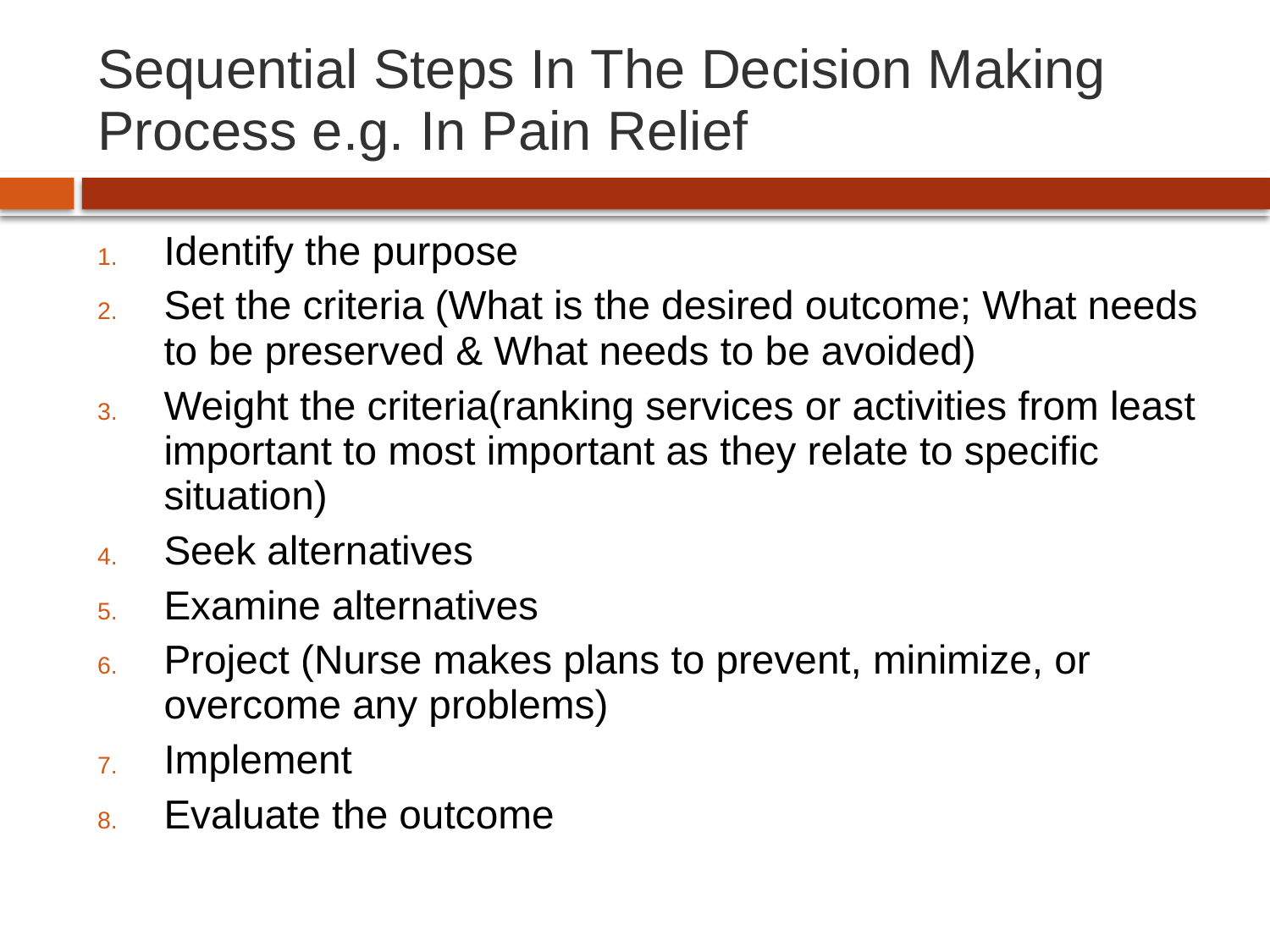

# Sequential Steps In The Decision Making Process e.g. In Pain Relief
Identify the purpose
Set the criteria (What is the desired outcome; What needs to be preserved & What needs to be avoided)
Weight the criteria(ranking services or activities from least important to most important as they relate to specific situation)
Seek alternatives
Examine alternatives
Project (Nurse makes plans to prevent, minimize, or overcome any problems)
Implement
Evaluate the outcome